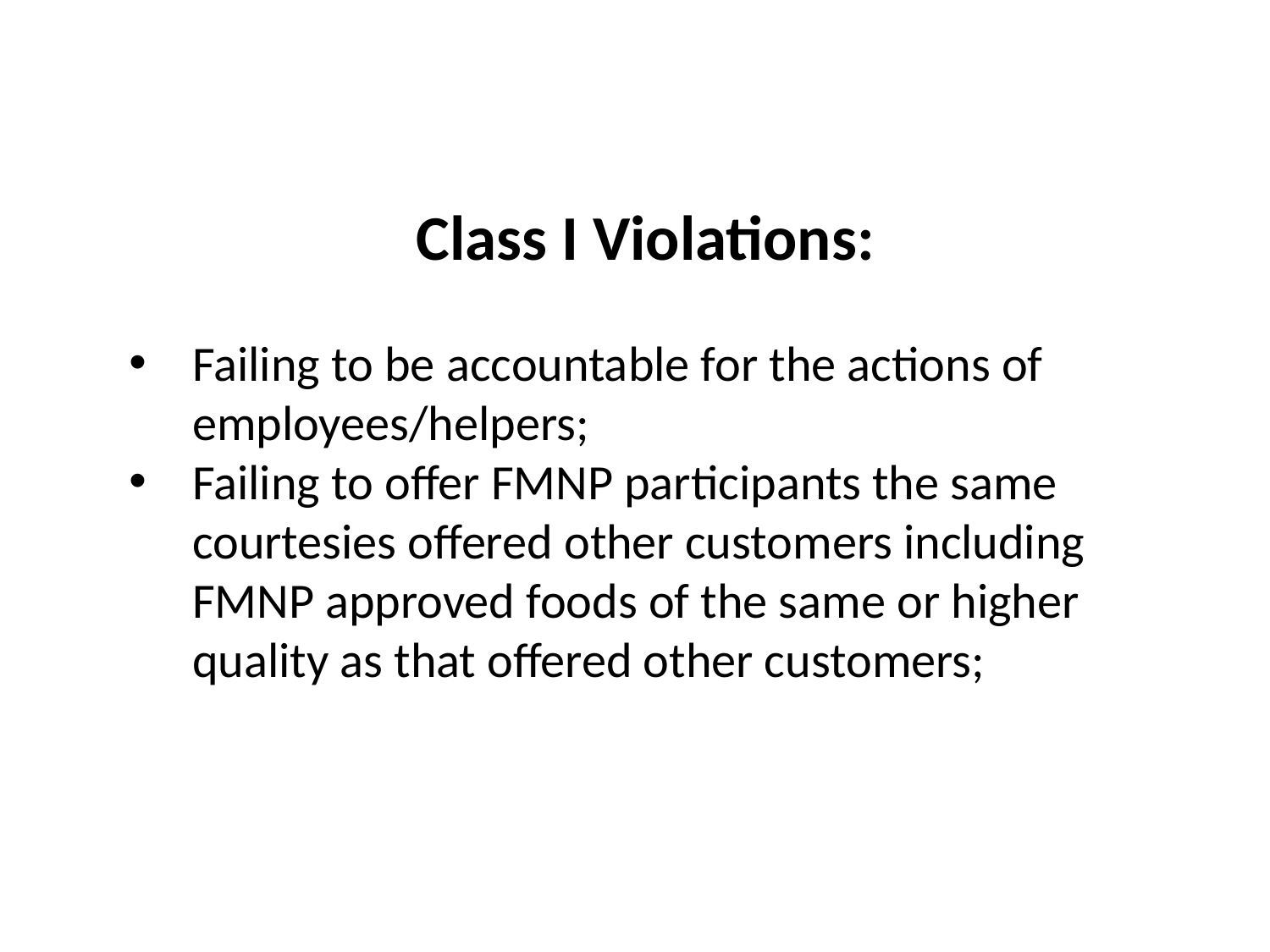

Class I Violations:

Failing to be accountable for the actions of employees/helpers;
Failing to offer FMNP participants the same courtesies offered other customers including FMNP approved foods of the same or higher quality as that offered other customers;